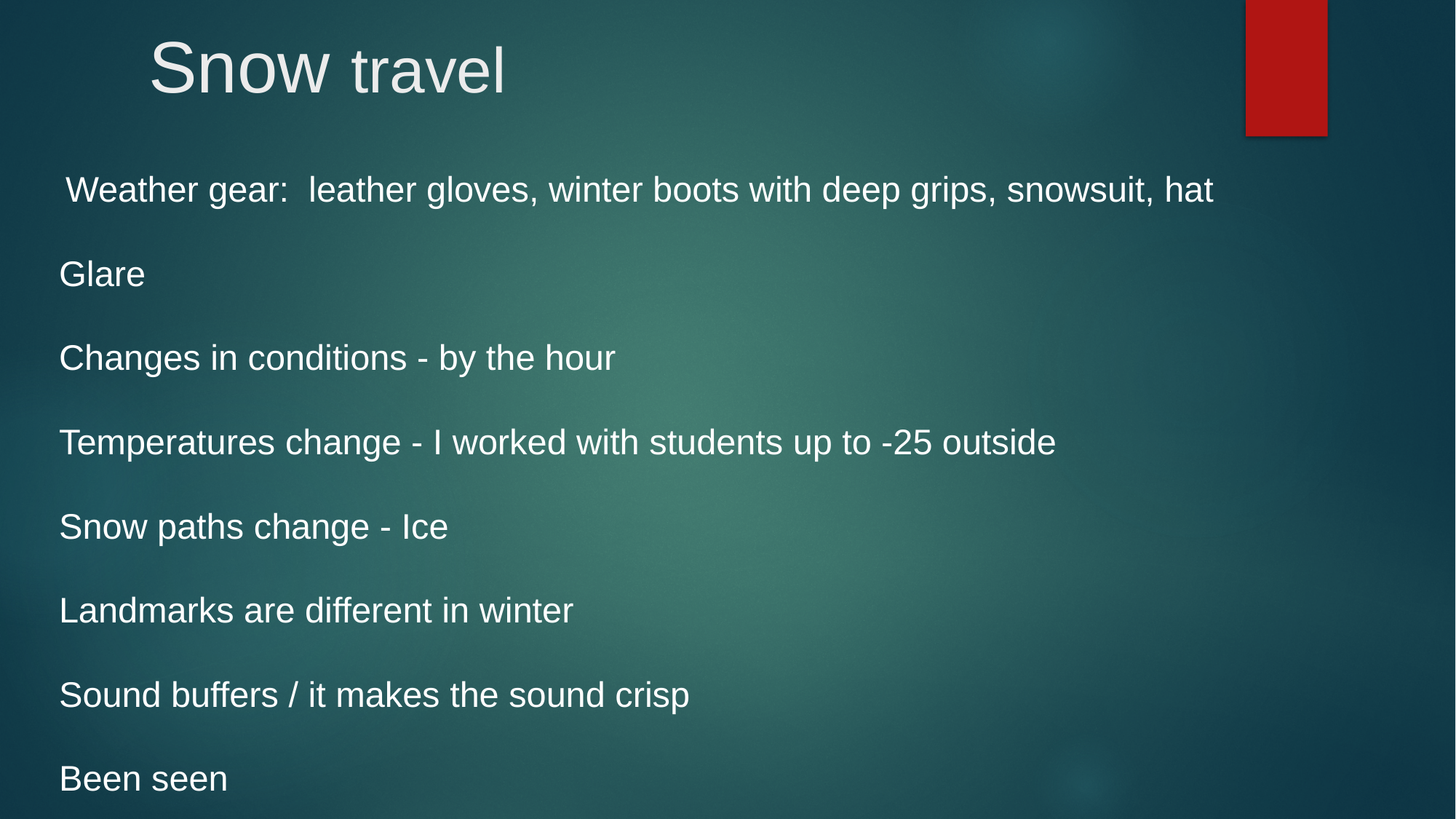

# Snow travel
 Weather gear:  leather gloves, winter boots with deep grips, snowsuit, hat
Glare
Changes in conditions - by the hour
Temperatures change - I worked with students up to -25 outside
Snow paths change - Ice
Landmarks are different in winter
Sound buffers / it makes the sound crisp
Been seen